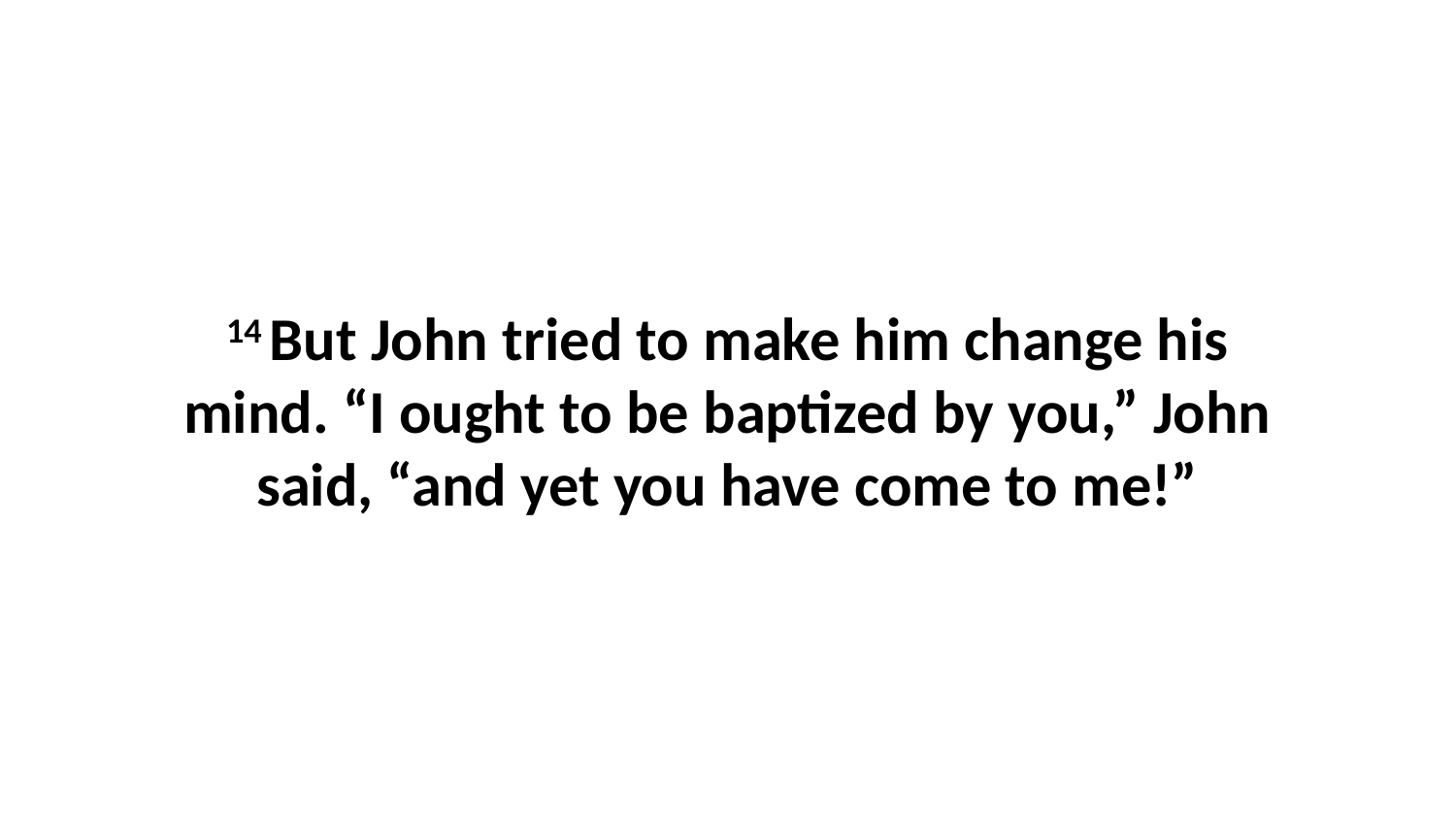

14 But John tried to make him change his mind. “I ought to be baptized by you,” John said, “and yet you have come to me!”